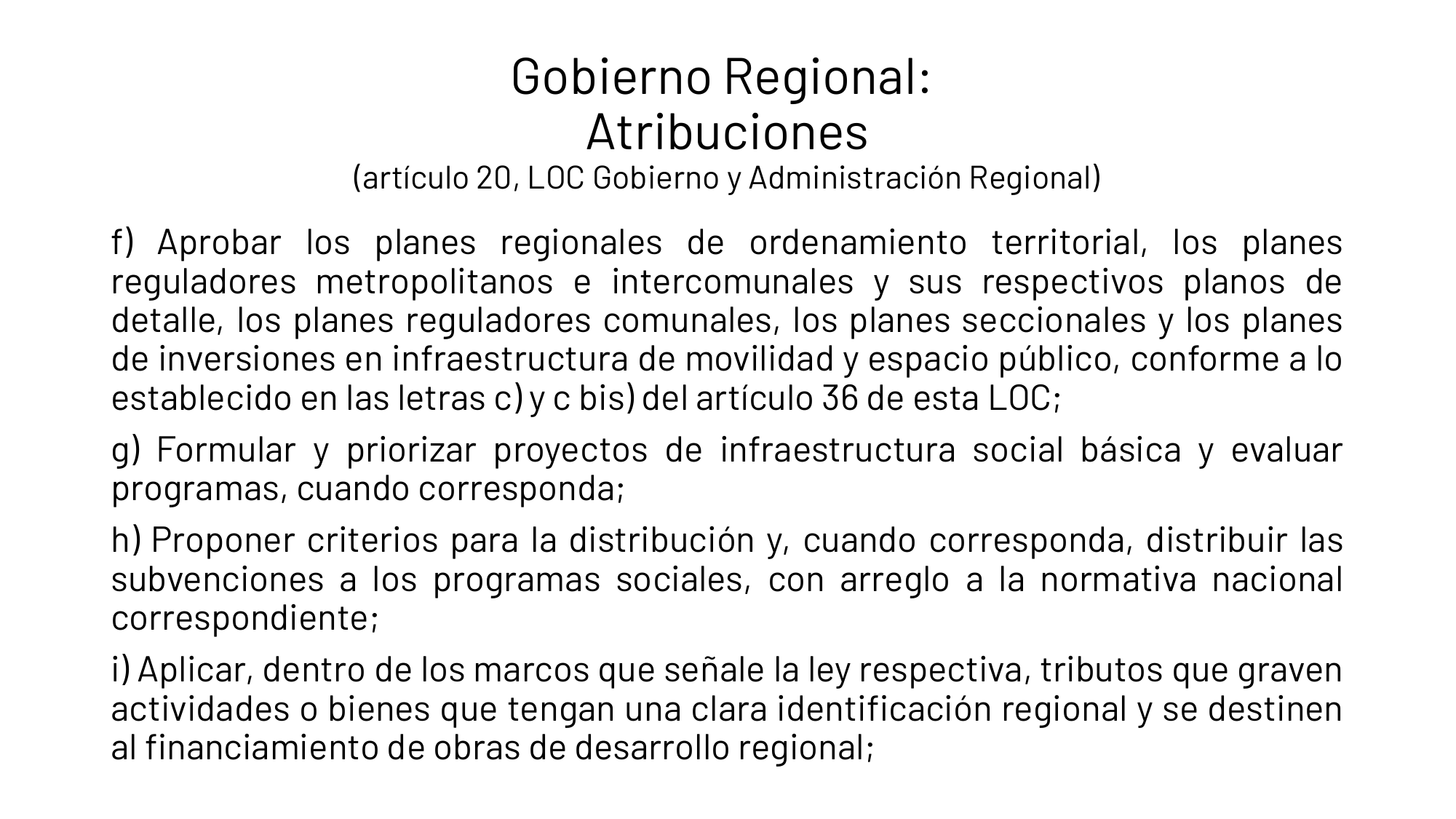

# Gobierno Regional: Atribuciones (artículo 20, LOC Gobierno y Administración Regional)
f) Aprobar los planes regionales de ordenamiento territorial, los planes reguladores metropolitanos e intercomunales y sus respectivos planos de detalle, los planes reguladores comunales, los planes seccionales y los planes de inversiones en infraestructura de movilidad y espacio público, conforme a lo establecido en las letras c) y c bis) del artículo 36 de esta LOC;
g) Formular y priorizar proyectos de infraestructura social básica y evaluar programas, cuando corresponda;
h) Proponer criterios para la distribución y, cuando corresponda, distribuir las subvenciones a los programas sociales, con arreglo a la normativa nacional correspondiente;
i) Aplicar, dentro de los marcos que señale la ley respectiva, tributos que graven actividades o bienes que tengan una clara identificación regional y se destinen al financiamiento de obras de desarrollo regional;